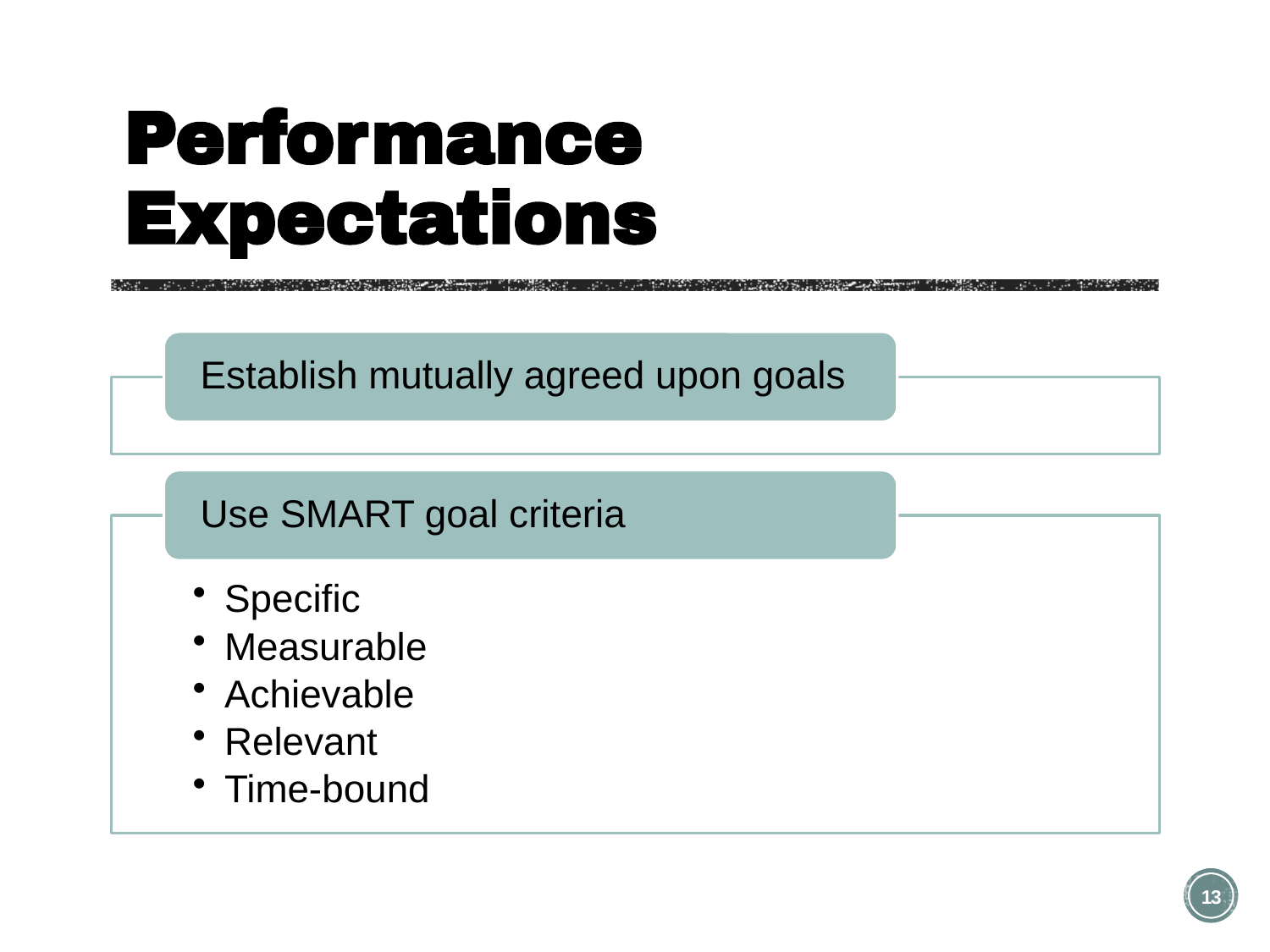

# Performance Expectations

Establish mutually agreed upon goals
Specific
Measurable
Achievable
Relevant
Time-bound
Use SMART goal criteria
13